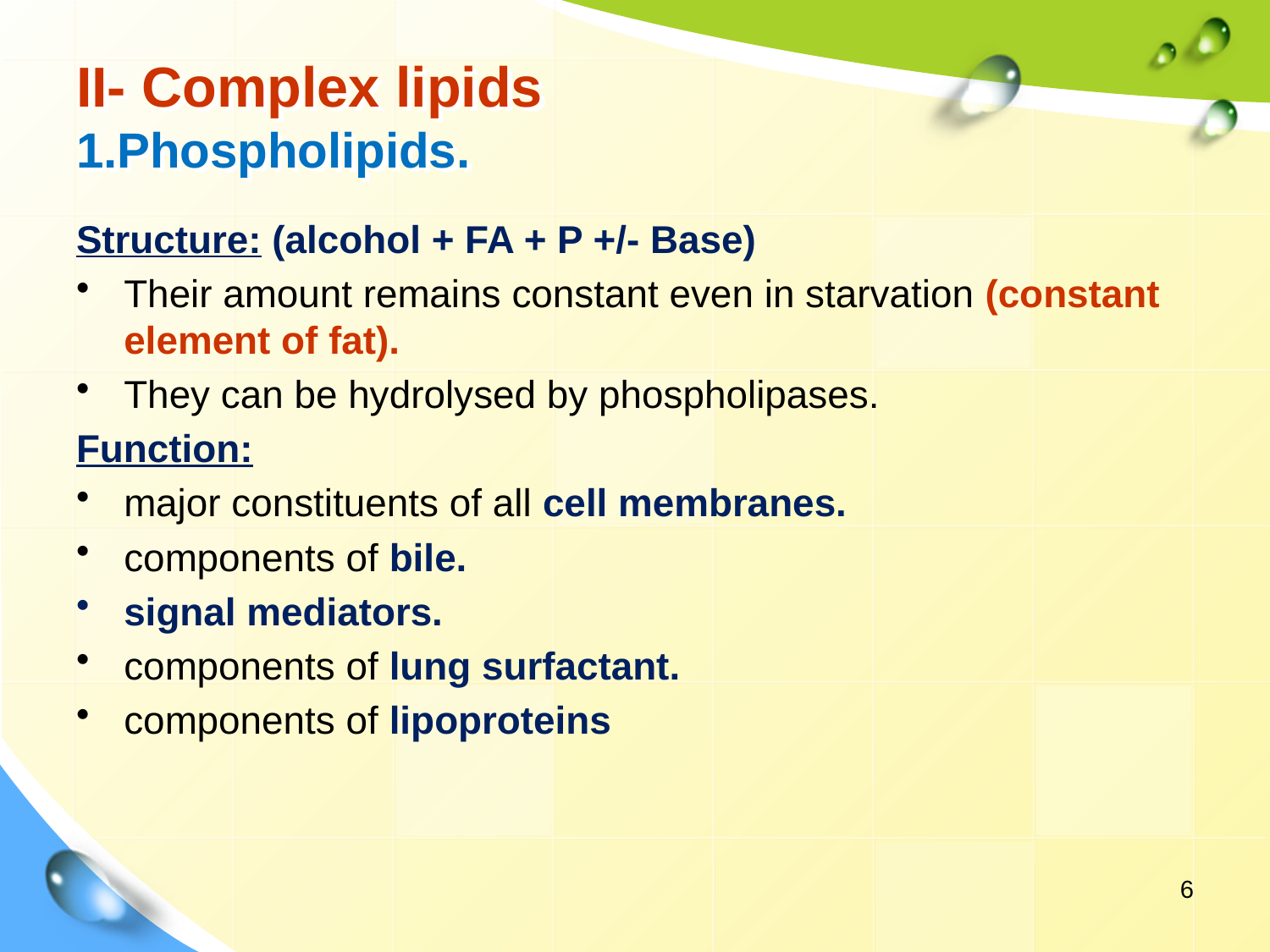

# II- Complex lipids 1.Phospholipids.
Structure: (alcohol + FA + P +/- Base)
Their amount remains constant even in starvation (constant element of fat).
They can be hydrolysed by phospholipases.
Function:
major constituents of all cell membranes.
components of bile.
signal mediators.
components of lung surfactant.
components of lipoproteins
6